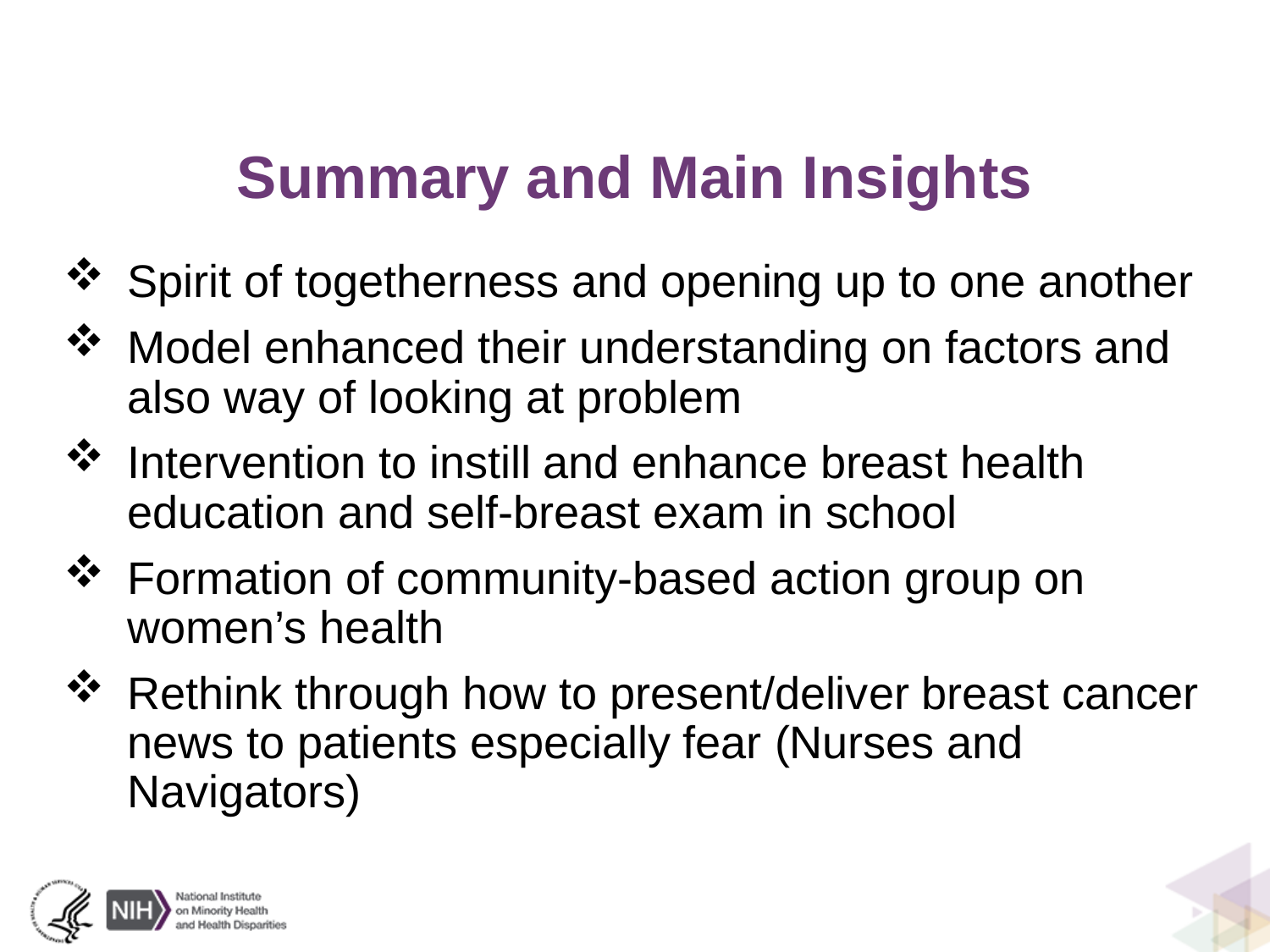

# Summary and Main Insights
Spirit of togetherness and opening up to one another
Model enhanced their understanding on factors and also way of looking at problem
Intervention to instill and enhance breast health education and self-breast exam in school
Formation of community-based action group on women’s health
Rethink through how to present/deliver breast cancer news to patients especially fear (Nurses and Navigators)